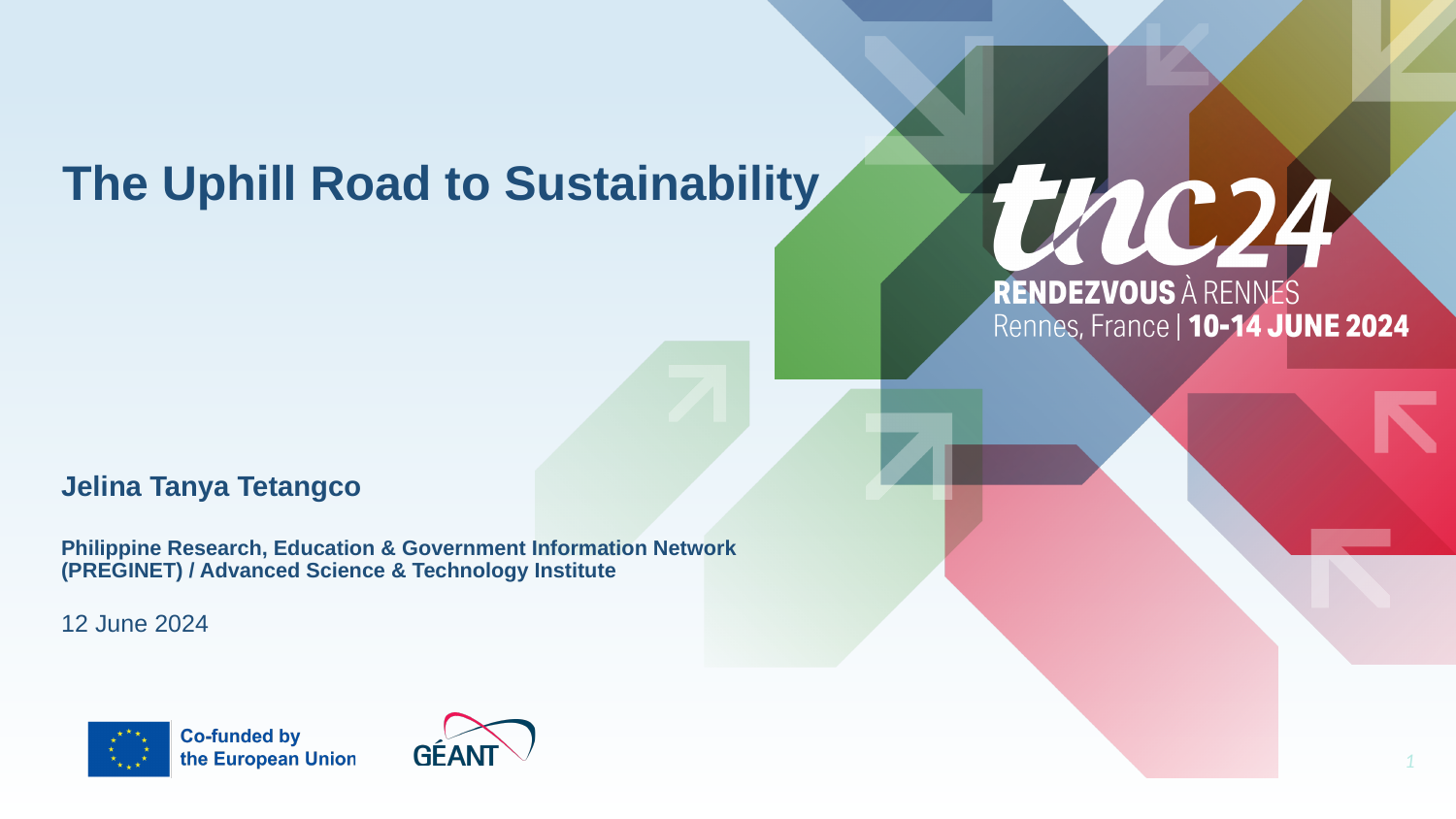

The Uphill Road to Sustainability
Jelina Tanya Tetangco
Philippine Research, Education & Government Information Network (PREGINET) / Advanced Science & Technology Institute
12 June 2024
1